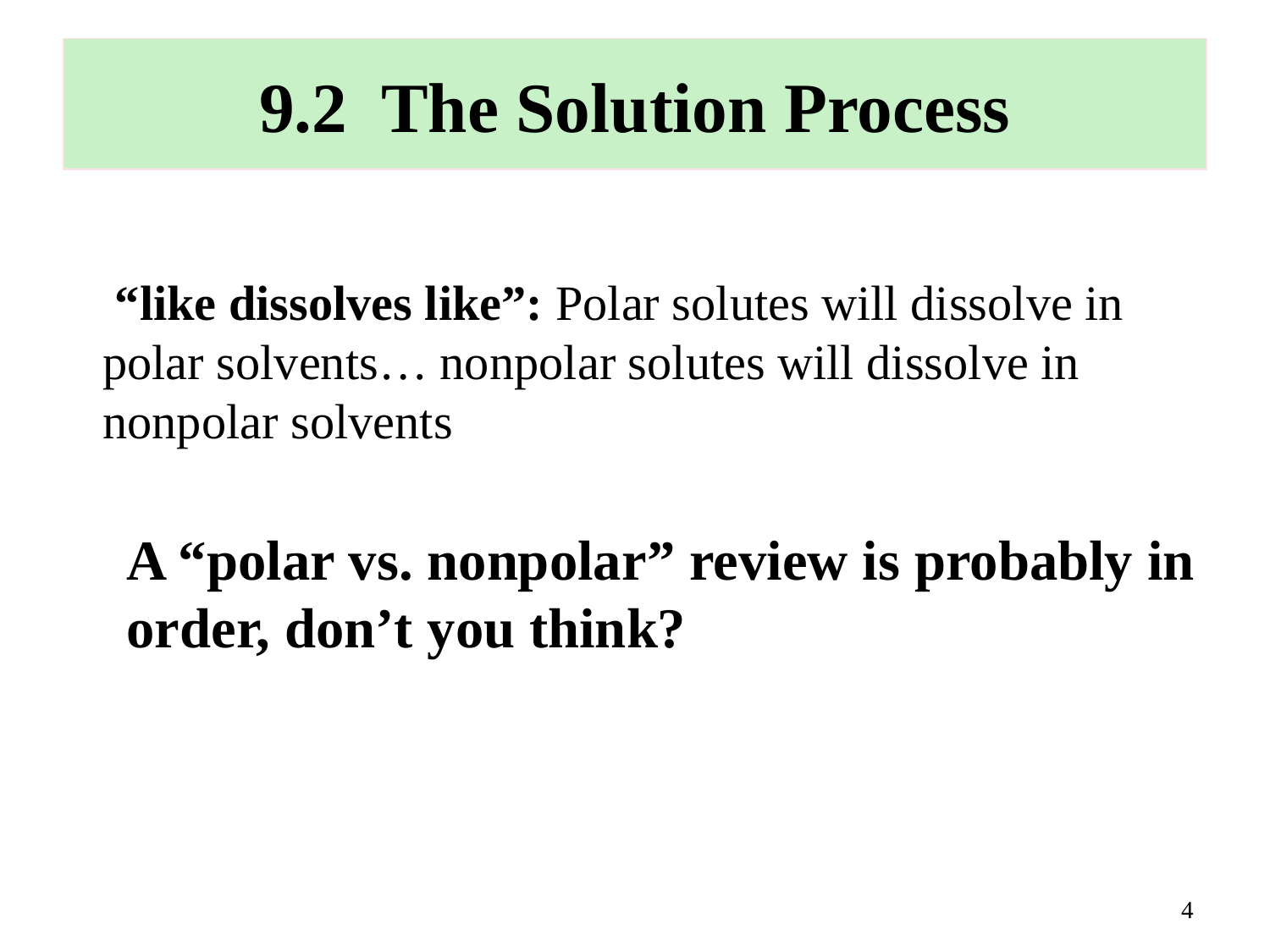

# 9.2  The Solution Process
	 “like dissolves like”: Polar solutes will dissolve in polar solvents… nonpolar solutes will dissolve in nonpolar solvents

	A “polar vs. nonpolar” review is probably in order, don’t you think?

4